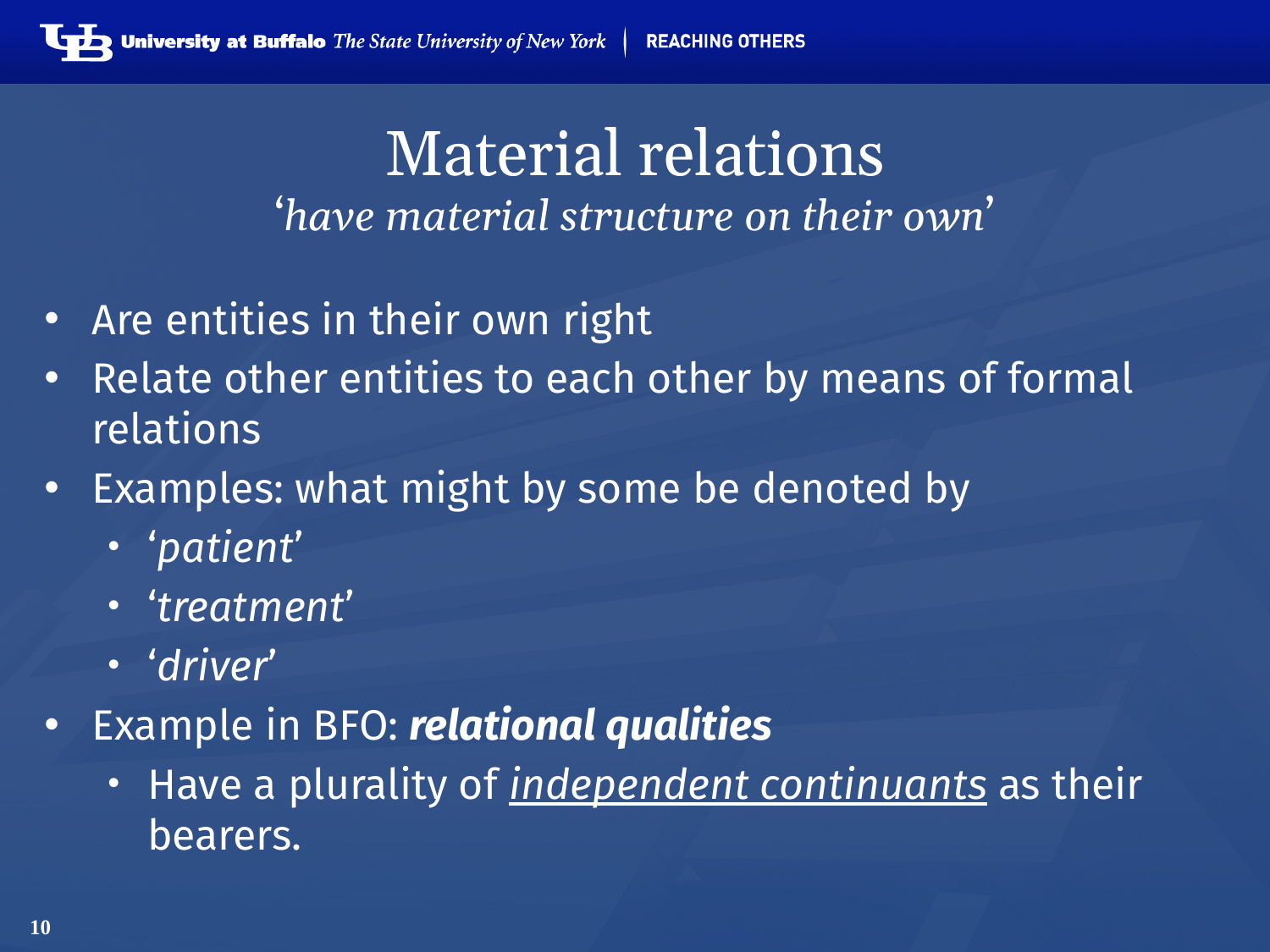

# Material relations ‘have material structure on their own’
Are entities in their own right
Relate other entities to each other by means of formal relations
Examples: what might by some be denoted by
‘patient’
‘treatment’
‘driver’
Example in BFO: relational qualities
Have a plurality of independent continuants as their bearers.
10